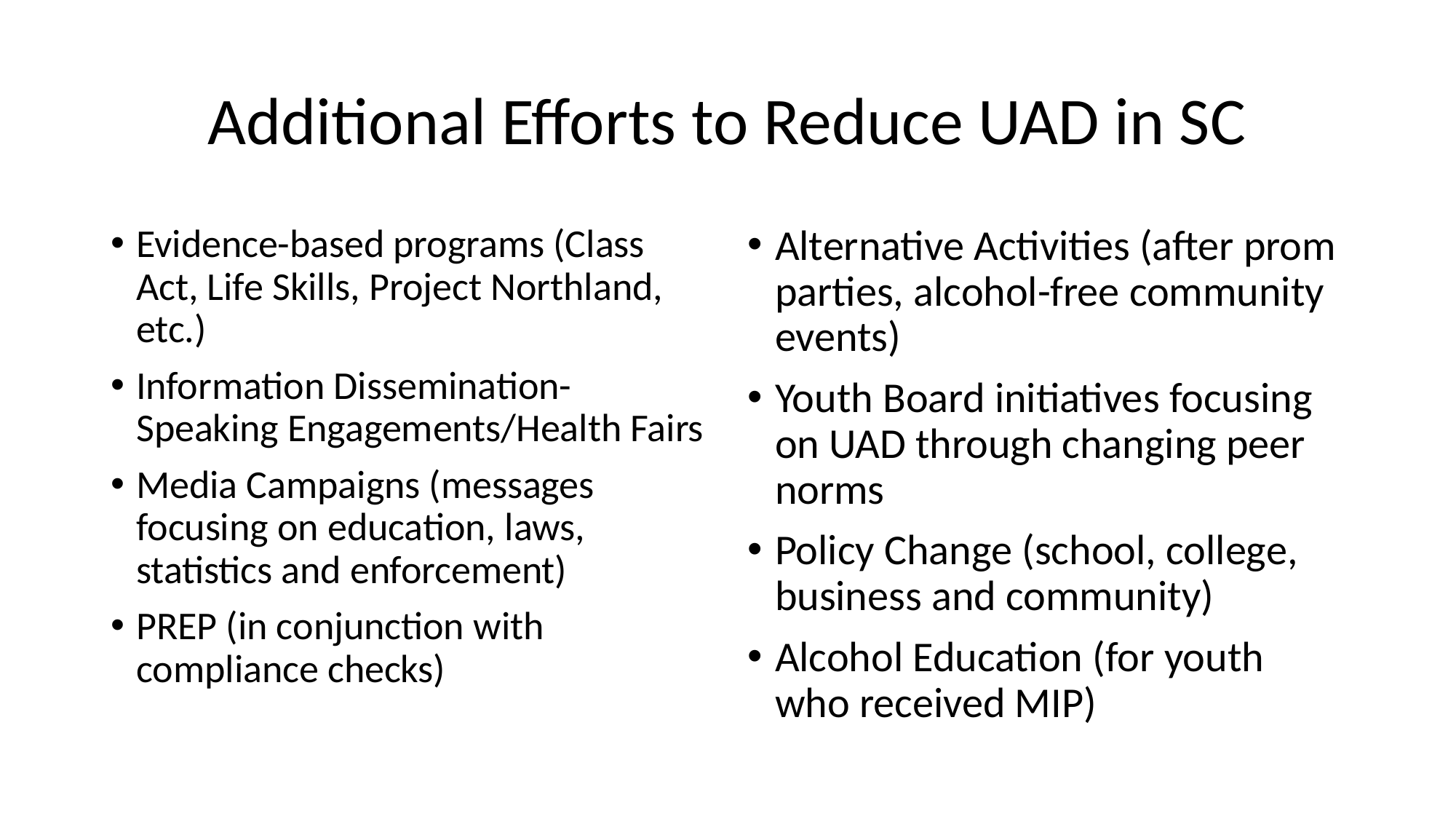

# Additional Efforts to Reduce UAD in SC
Evidence-based programs (Class Act, Life Skills, Project Northland, etc.)
Information Dissemination-Speaking Engagements/Health Fairs
Media Campaigns (messages focusing on education, laws, statistics and enforcement)
PREP (in conjunction with compliance checks)
Alternative Activities (after prom parties, alcohol-free community events)
Youth Board initiatives focusing on UAD through changing peer norms
Policy Change (school, college, business and community)
Alcohol Education (for youth who received MIP)